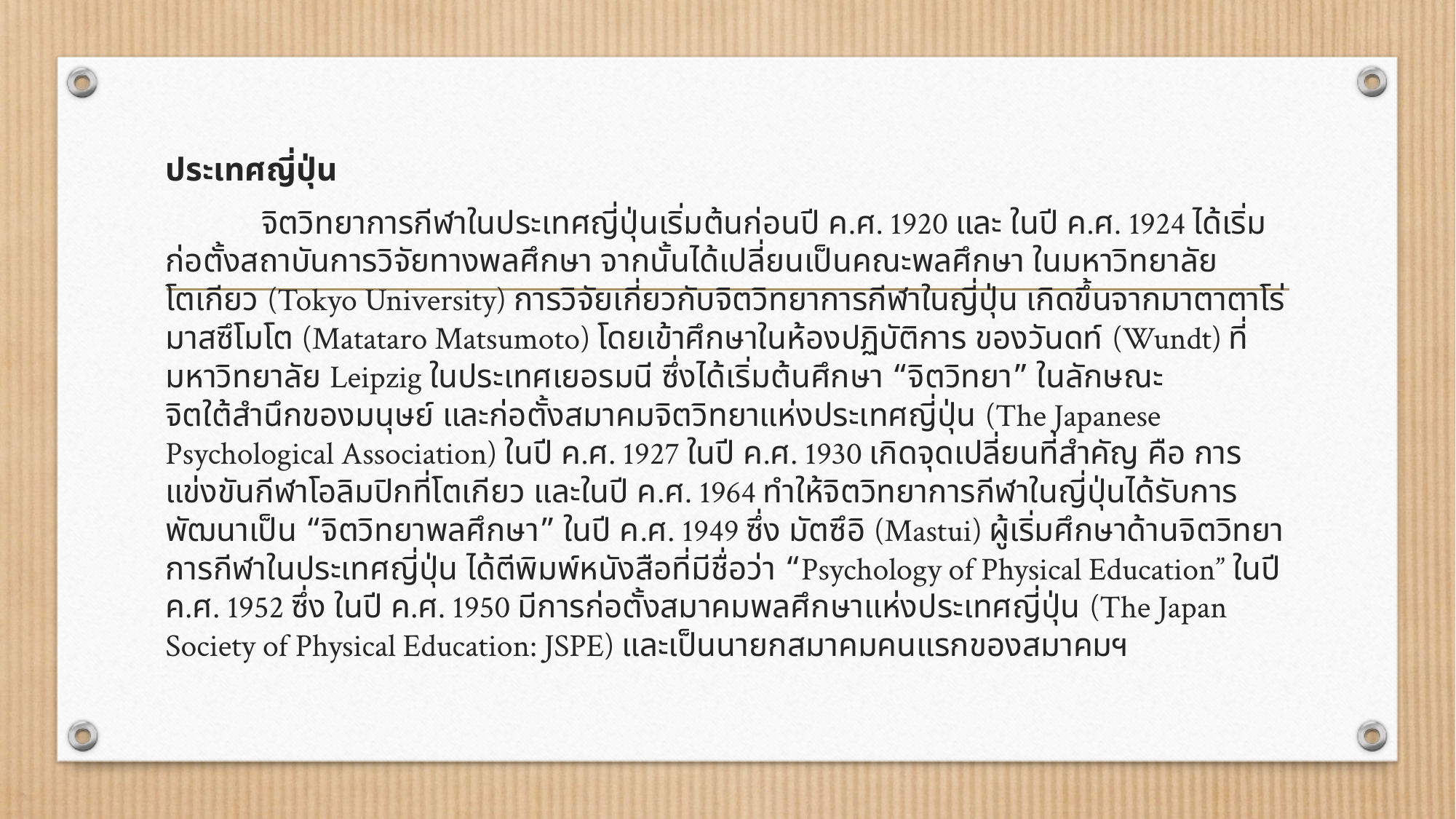

ประเทศญี่ปุ่น
	จิตวิทยาการกีฬาในประเทศญี่ปุ่นเริ่มต้นก่อนปี ค.ศ. 1920 และ ในปี ค.ศ. 1924 ได้เริ่มก่อตั้งสถาบันการวิจัยทางพลศึกษา จากนั้นได้เปลี่ยนเป็นคณะพลศึกษา ในมหาวิทยาลัยโตเกียว (Tokyo University) การวิจัยเกี่ยวกับจิตวิทยาการกีฬาในญี่ปุ่น เกิดขึ้นจากมาตาตาโร่ มาสซึโมโต (Matataro Matsumoto) โดยเข้าศึกษาในห้องปฏิบัติการ ของวันดท์ (Wundt) ที่มหาวิทยาลัย Leipzig ในประเทศเยอรมนี ซึ่งได้เริ่มต้นศึกษา “จิตวิทยา” ในลักษณะจิตใต้สำนึกของมนุษย์ และก่อตั้งสมาคมจิตวิทยาแห่งประเทศญี่ปุ่น (The Japanese Psychological Association) ในปี ค.ศ. 1927 ในปี ค.ศ. 1930 เกิดจุดเปลี่ยนที่สำคัญ คือ การแข่งขันกีฬาโอลิมปิกที่โตเกียว และในปี ค.ศ. 1964 ทำให้จิตวิทยาการกีฬาในญี่ปุ่นได้รับการพัฒนาเป็น “จิตวิทยาพลศึกษา” ในปี ค.ศ. 1949 ซึ่ง มัตซึอิ (Mastui) ผู้เริ่มศึกษาด้านจิตวิทยาการกีฬาในประเทศญี่ปุ่น ได้ตีพิมพ์หนังสือที่มีชื่อว่า “Psychology of Physical Education” ในปี ค.ศ. 1952 ซึ่ง ในปี ค.ศ. 1950 มีการก่อตั้งสมาคมพลศึกษาแห่งประเทศญี่ปุ่น (The Japan Society of Physical Education: JSPE) และเป็นนายกสมาคมคนแรกของสมาคมฯ